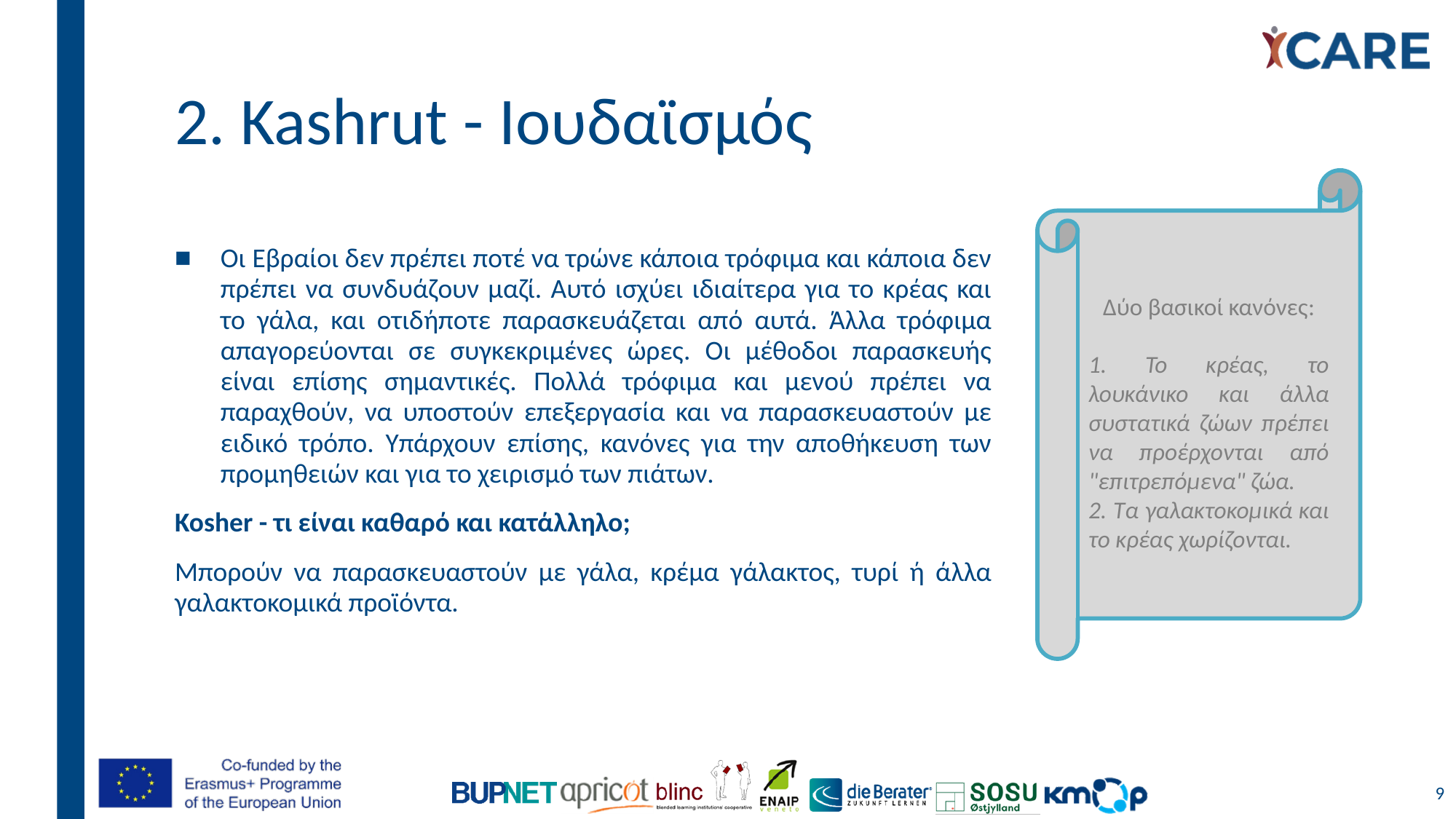

# 2. Kashrut - Ιουδαϊσμός

Δύο βασικοί κανόνες:

1. Το κρέας, το λουκάνικο και άλλα συστατικά ζώων πρέπει να προέρχονται από "επιτρεπόμενα" ζώα.
2. Τα γαλακτοκομικά και το κρέας χωρίζονται.

Οι Εβραίοι δεν πρέπει ποτέ να τρώνε κάποια τρόφιμα και κάποια δεν πρέπει να συνδυάζουν μαζί. Αυτό ισχύει ιδιαίτερα για το κρέας και το γάλα, και οτιδήποτε παρασκευάζεται από αυτά. Άλλα τρόφιμα απαγορεύονται σε συγκεκριμένες ώρες. Οι μέθοδοι παρασκευής είναι επίσης σημαντικές. Πολλά τρόφιμα και μενού πρέπει να παραχθούν, να υποστούν επεξεργασία και να παρασκευαστούν με ειδικό τρόπο. Υπάρχουν επίσης, κανόνες για την αποθήκευση των προμηθειών και για το χειρισμό των πιάτων.
Kosher - τι είναι καθαρό και κατάλληλο;
Μπορούν να παρασκευαστούν με γάλα, κρέμα γάλακτος, τυρί ή άλλα γαλακτοκομικά προϊόντα.

9